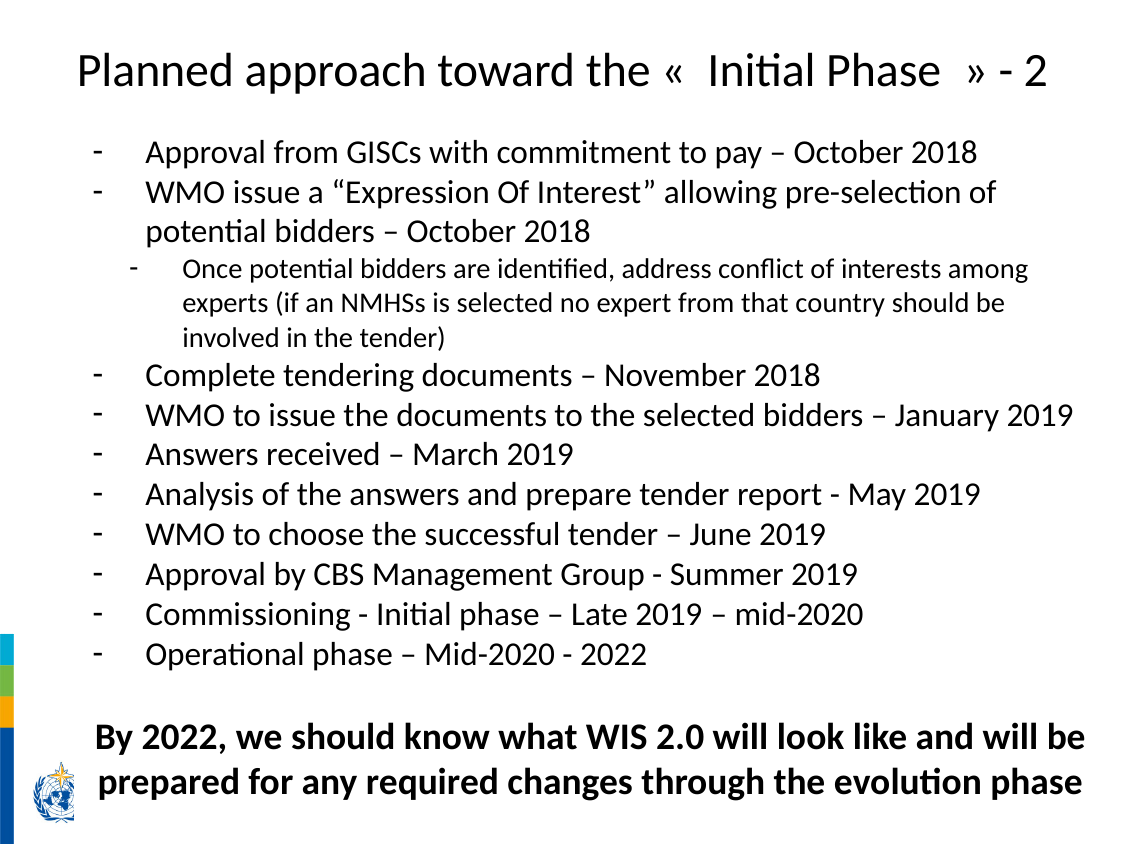

# Planned approach toward the «  Initial Phase  » - 2
Approval from GISCs with commitment to pay – October 2018
WMO issue a “Expression Of Interest” allowing pre-selection of potential bidders – October 2018
Once potential bidders are identified, address conflict of interests among experts (if an NMHSs is selected no expert from that country should be involved in the tender)
Complete tendering documents – November 2018
WMO to issue the documents to the selected bidders – January 2019
Answers received – March 2019
Analysis of the answers and prepare tender report - May 2019
WMO to choose the successful tender – June 2019
Approval by CBS Management Group - Summer 2019
Commissioning - Initial phase – Late 2019 – mid-2020
Operational phase – Mid-2020 - 2022

By 2022, we should know what WIS 2.0 will look like and will be prepared for any required changes through the evolution phase